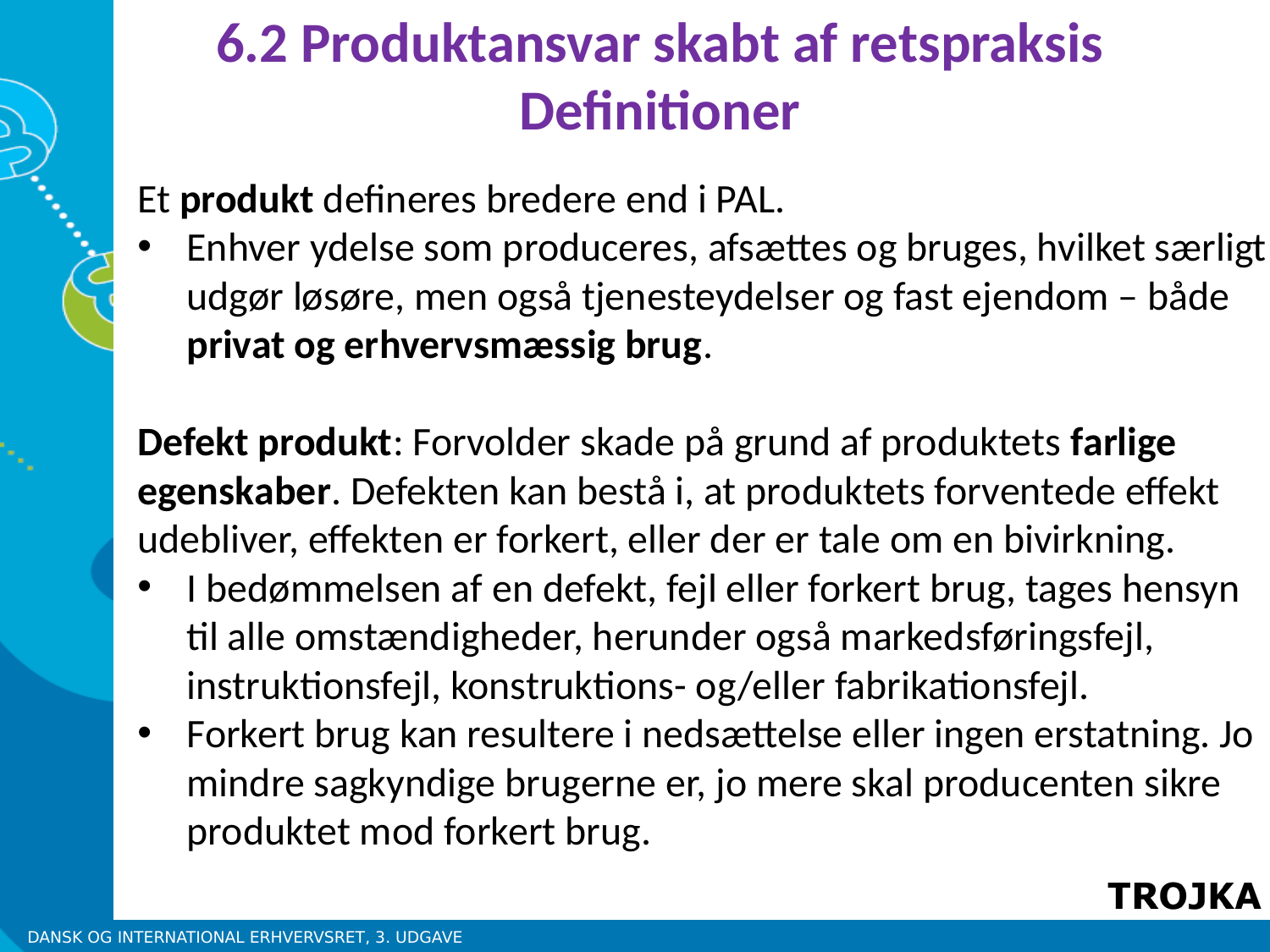

6.2 Produktansvar skabt af retspraksis
Definitioner
Et produkt defineres bredere end i PAL.
Enhver ydelse som produceres, afsættes og bruges, hvilket særligt udgør løsøre, men også tjenesteydelser og fast ejendom – både privat og erhvervsmæssig brug.

Defekt produkt: Forvolder skade på grund af produktets farlige egenskaber. Defekten kan bestå i, at produktets forventede effekt udebliver, effekten er forkert, eller der er tale om en bivirkning.
I bedømmelsen af en defekt, fejl eller forkert brug, tages hensyn til alle omstændigheder, herunder også markedsføringsfejl, instruktionsfejl, konstruktions- og/eller fabrikationsfejl.
Forkert brug kan resultere i nedsættelse eller ingen erstatning. Jo mindre sagkyndige brugerne er, jo mere skal producenten sikre produktet mod forkert brug.